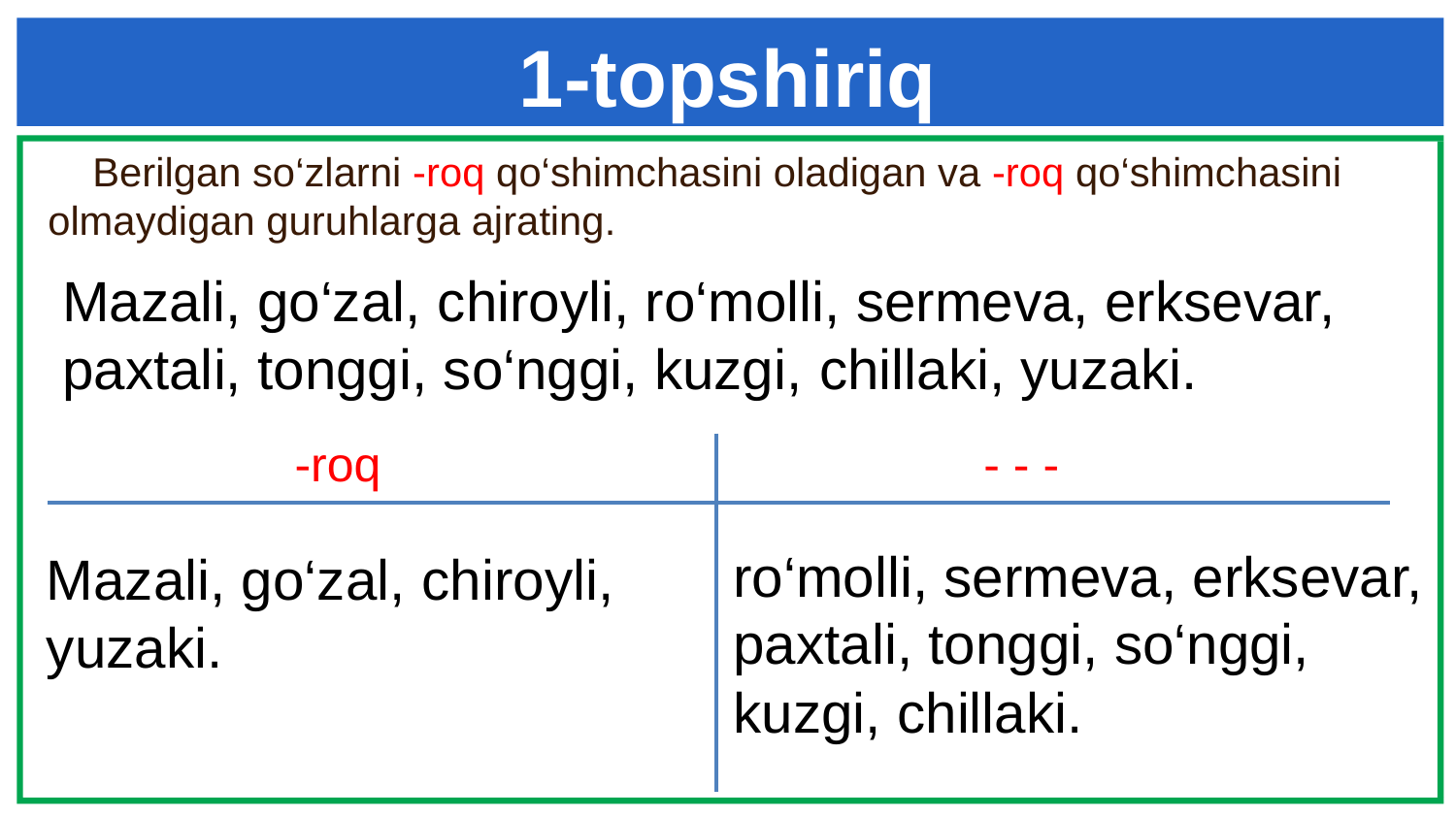

# 1-topshiriq
    Berilgan so‘zlarni -roq qo‘shimchasini oladigan va -roq qo‘shimchasini olmaydigan guruhlarga ajrating.
Mazali, go‘zal, chiroyli, ro‘molli, sermeva, erksevar, paxtali, tonggi, so‘nggi, kuzgi, chillaki, yuzaki.
- - -
-roq
ro‘molli, sermeva, erksevar, paxtali, tonggi, so‘nggi, kuzgi, chillaki.
Mazali, go‘zal, chiroyli,  yuzaki.